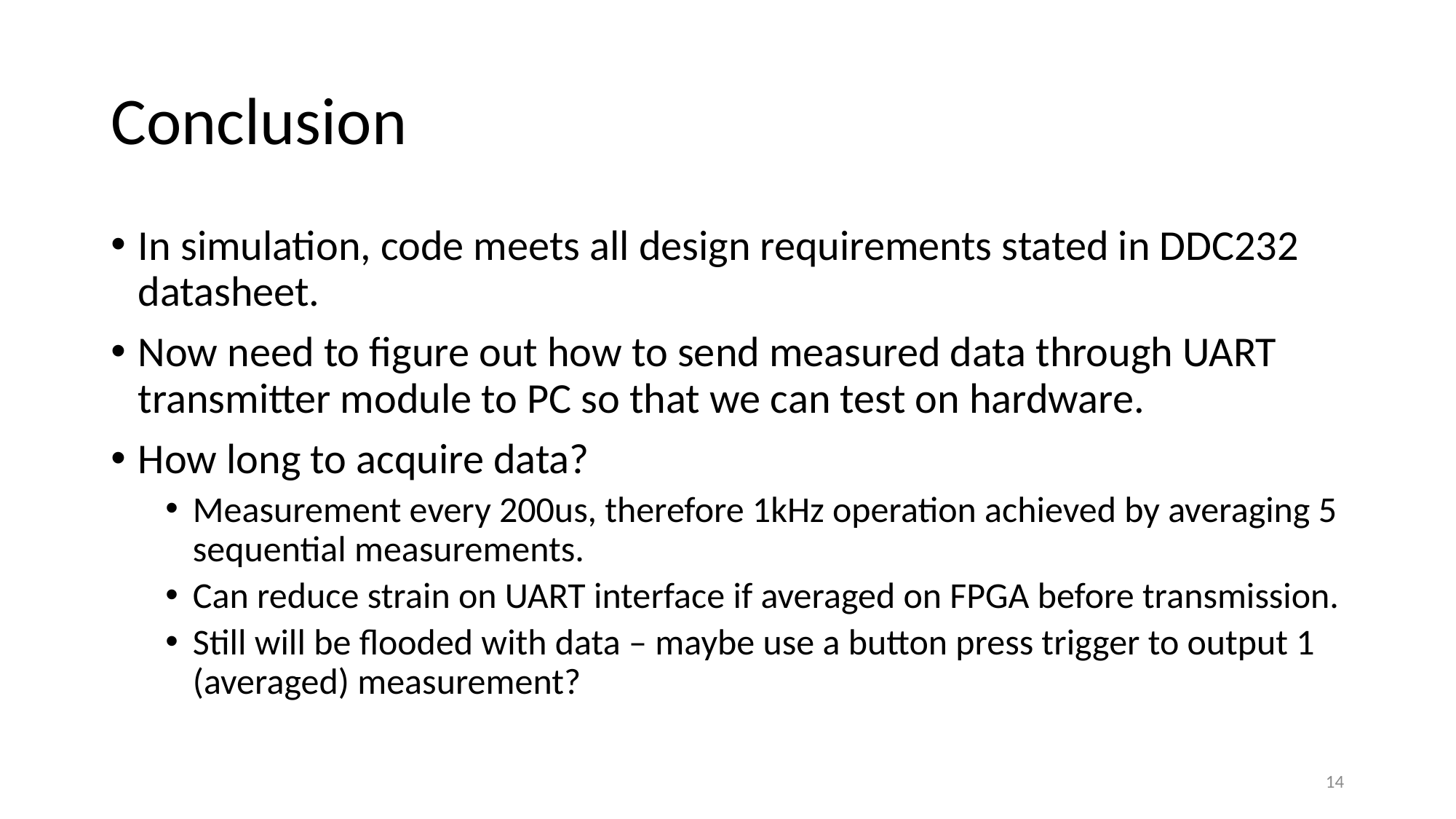

# Conclusion
In simulation, code meets all design requirements stated in DDC232 datasheet.
Now need to figure out how to send measured data through UART transmitter module to PC so that we can test on hardware.
How long to acquire data?
Measurement every 200us, therefore 1kHz operation achieved by averaging 5 sequential measurements.
Can reduce strain on UART interface if averaged on FPGA before transmission.
Still will be flooded with data – maybe use a button press trigger to output 1 (averaged) measurement?

14